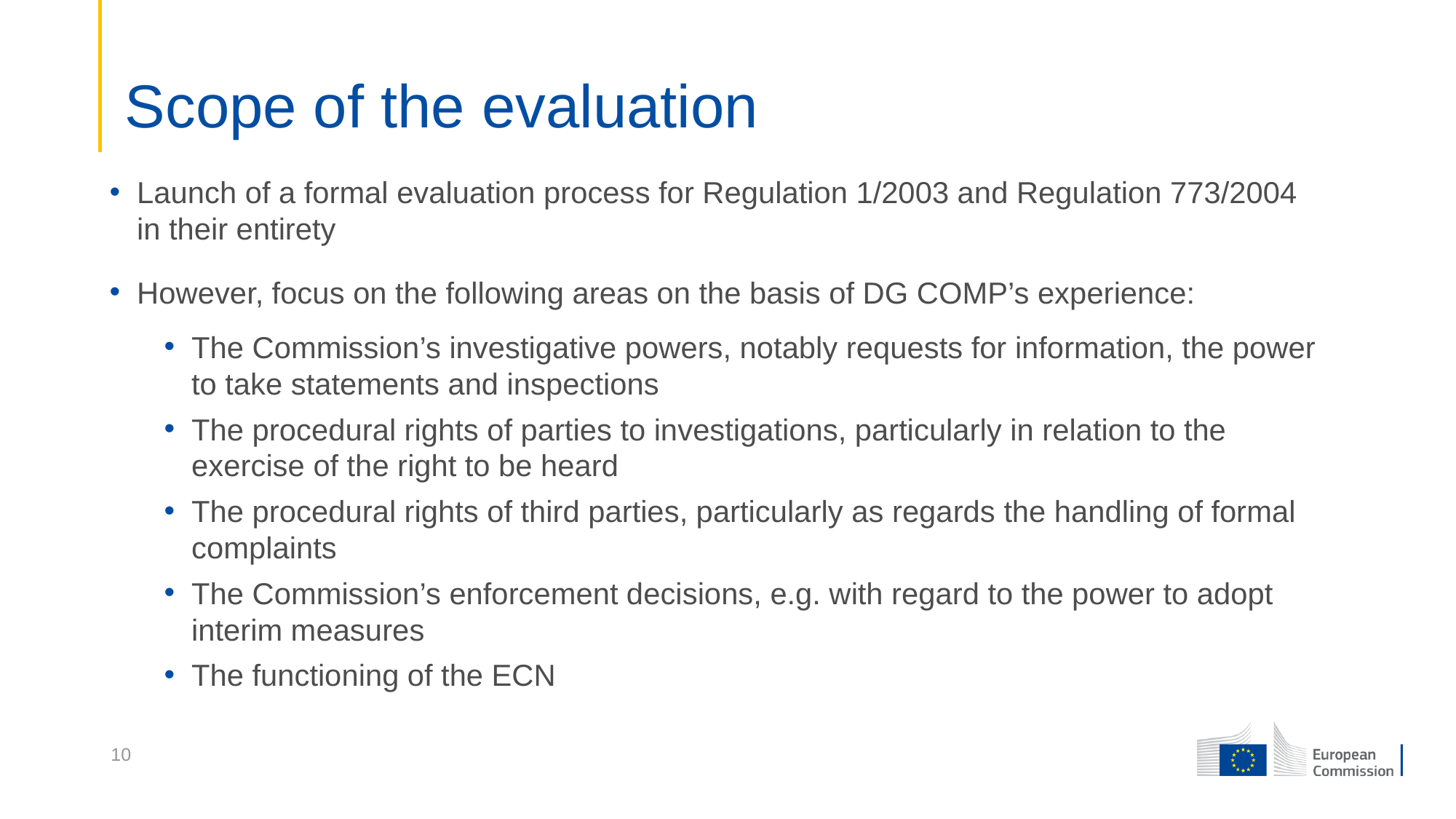

# Scope of the evaluation
Launch of a formal evaluation process for Regulation 1/2003 and Regulation 773/2004 in their entirety
However, focus on the following areas on the basis of DG COMP’s experience:
The Commission’s investigative powers, notably requests for information, the power to take statements and inspections
The procedural rights of parties to investigations, particularly in relation to the exercise of the right to be heard
The procedural rights of third parties, particularly as regards the handling of formal complaints
The Commission’s enforcement decisions, e.g. with regard to the power to adopt interim measures
The functioning of the ECN

10